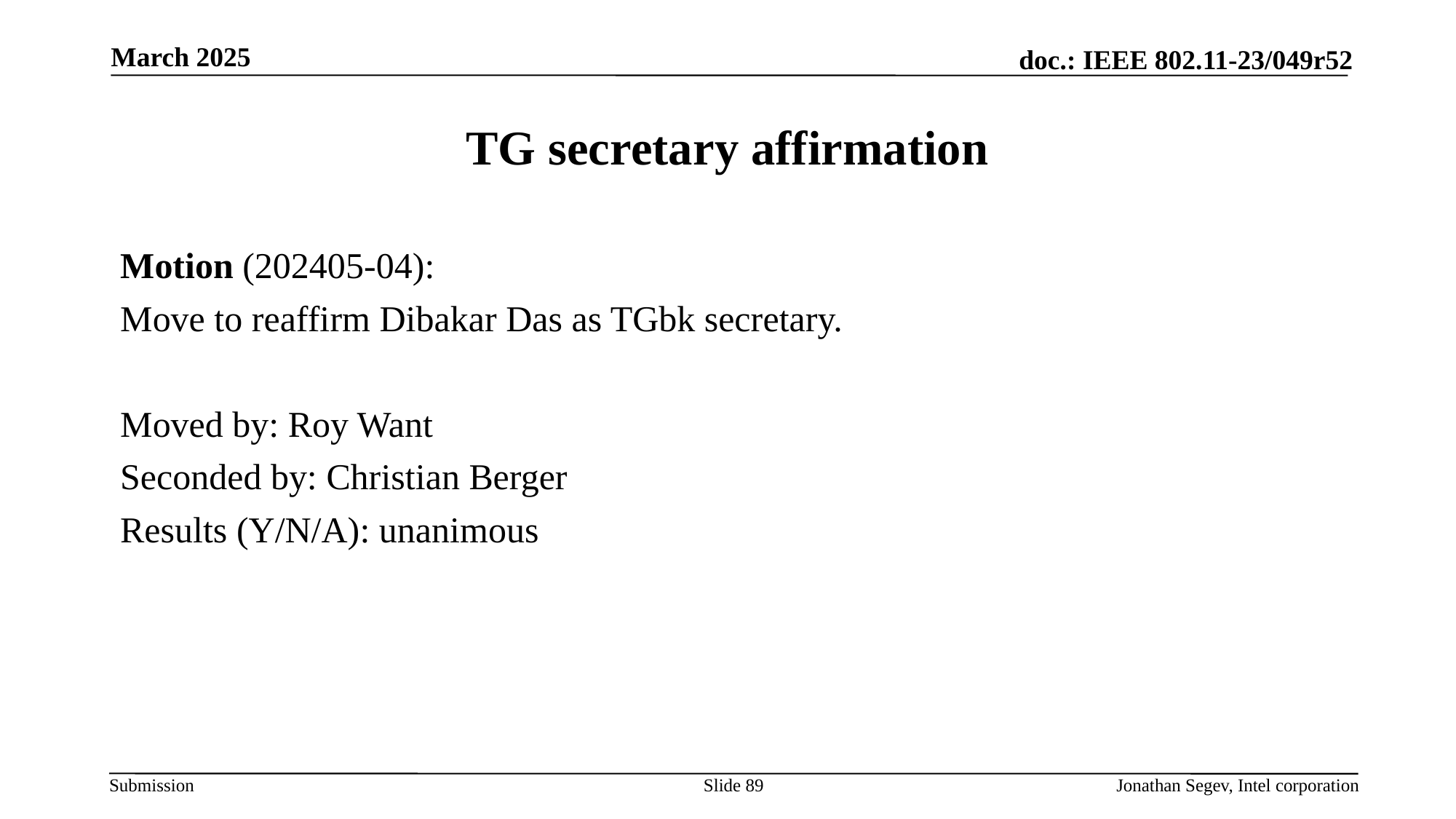

March 2025
# TG secretary affirmation
Motion (202405-04):
Move to reaffirm Dibakar Das as TGbk secretary.

Moved by: Roy Want
Seconded by: Christian Berger
Results (Y/N/A): unanimous

Slide 89
Jonathan Segev, Intel corporation